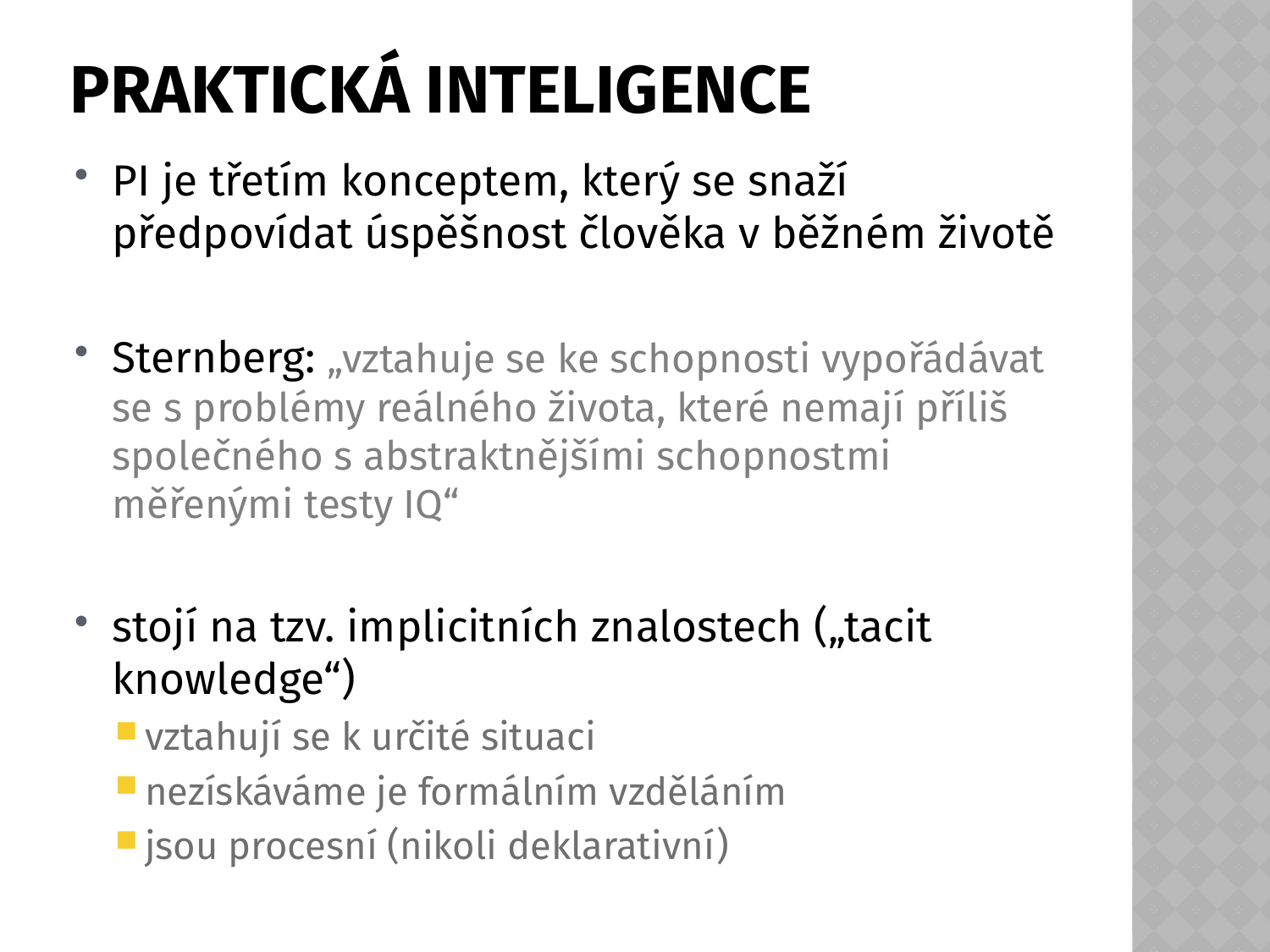

# Praktická inteligence
PI je třetím konceptem, který se snaží předpovídat úspěšnost člověka v běžném životě

Sternberg: „vztahuje se ke schopnosti vypořádávat se s problémy reálného života, které nemají příliš společného s abstraktnějšími schopnostmi měřenými testy IQ“

stojí na tzv. implicitních znalostech („tacit knowledge“)
vztahují se k určité situaci
nezískáváme je formálním vzděláním
jsou procesní (nikoli deklarativní)